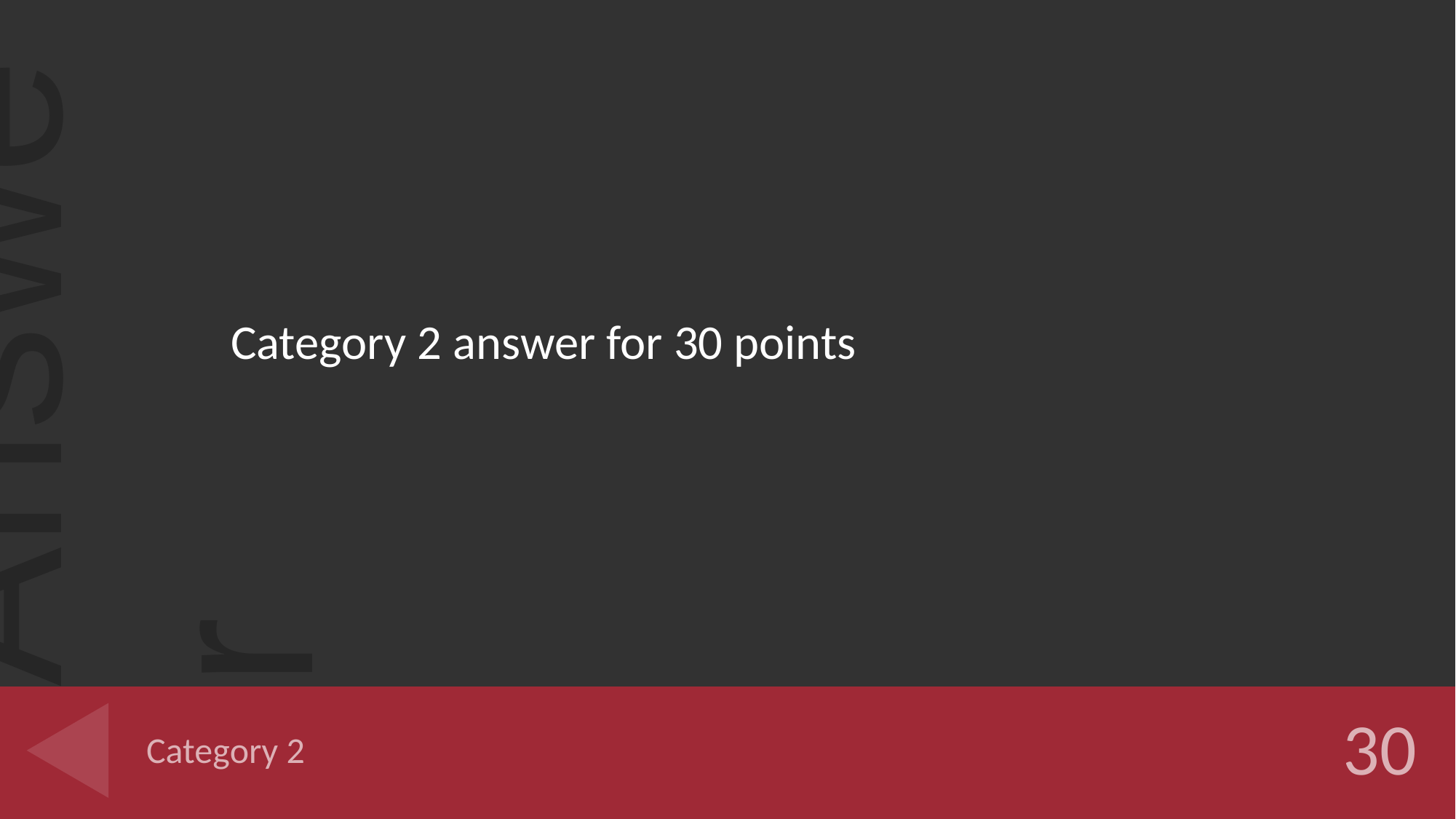

Category 2 answer for 30 points
# Category 2
30